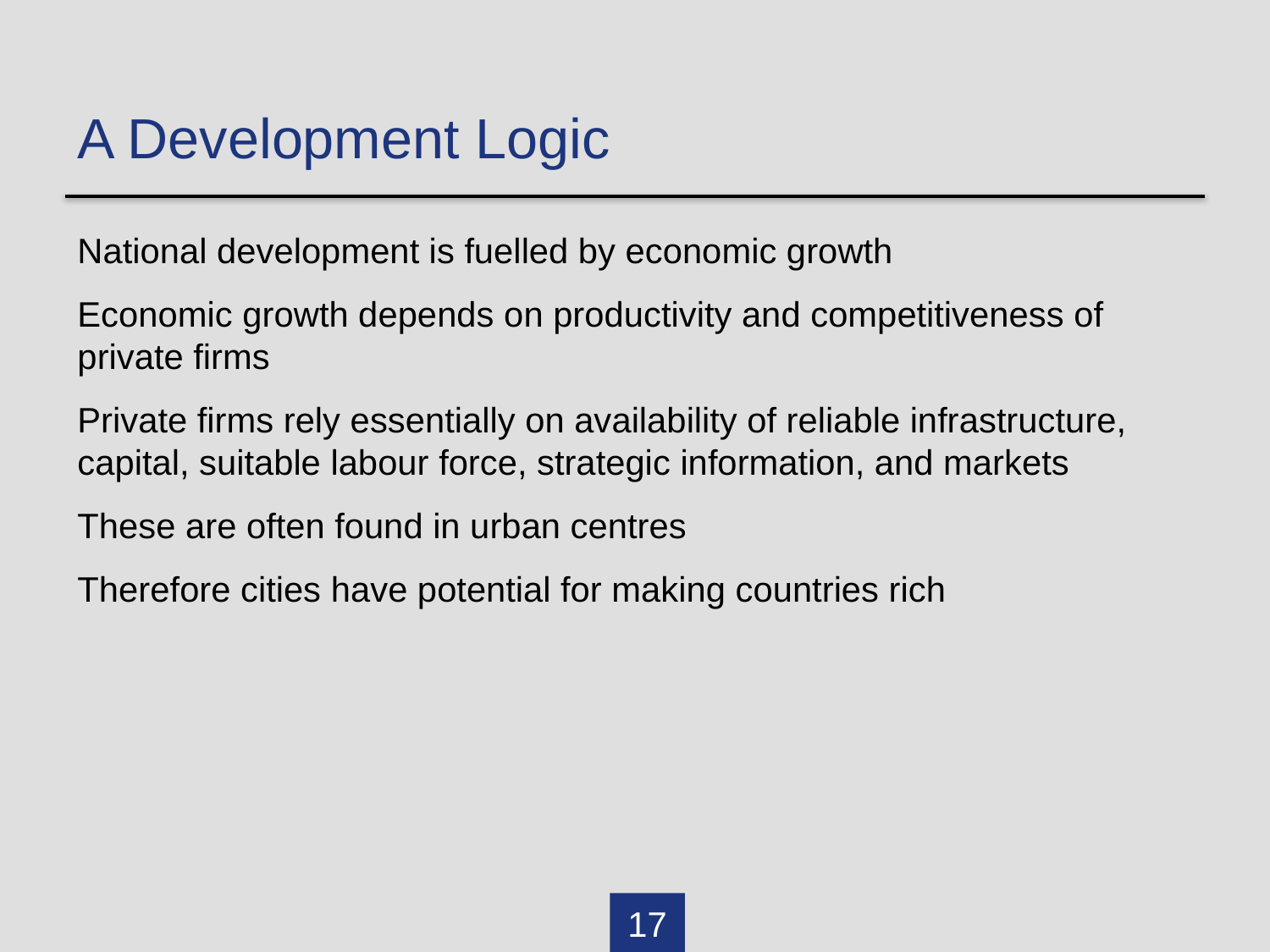

A Development Logic
National development is fuelled by economic growth
Economic growth depends on productivity and competitiveness of private firms
Private firms rely essentially on availability of reliable infrastructure, capital, suitable labour force, strategic information, and markets
These are often found in urban centres
Therefore cities have potential for making countries rich
17